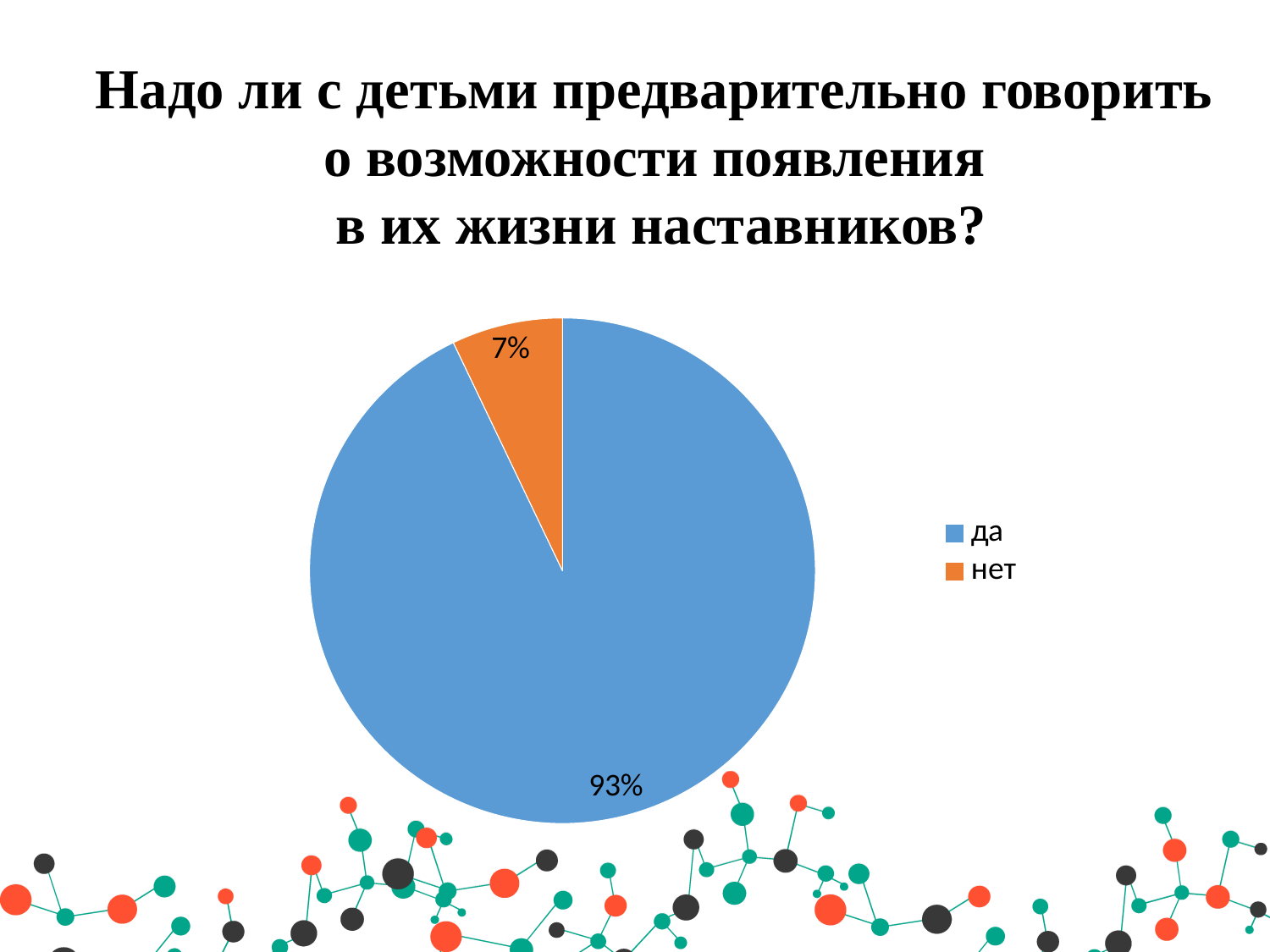

Надо ли с детьми предварительно говорить
о возможности появления
в их жизни наставников?

### Chart

| Category | Столбец1 |
|---|---|
| да | 92.9 |
| нет | 7.1 |